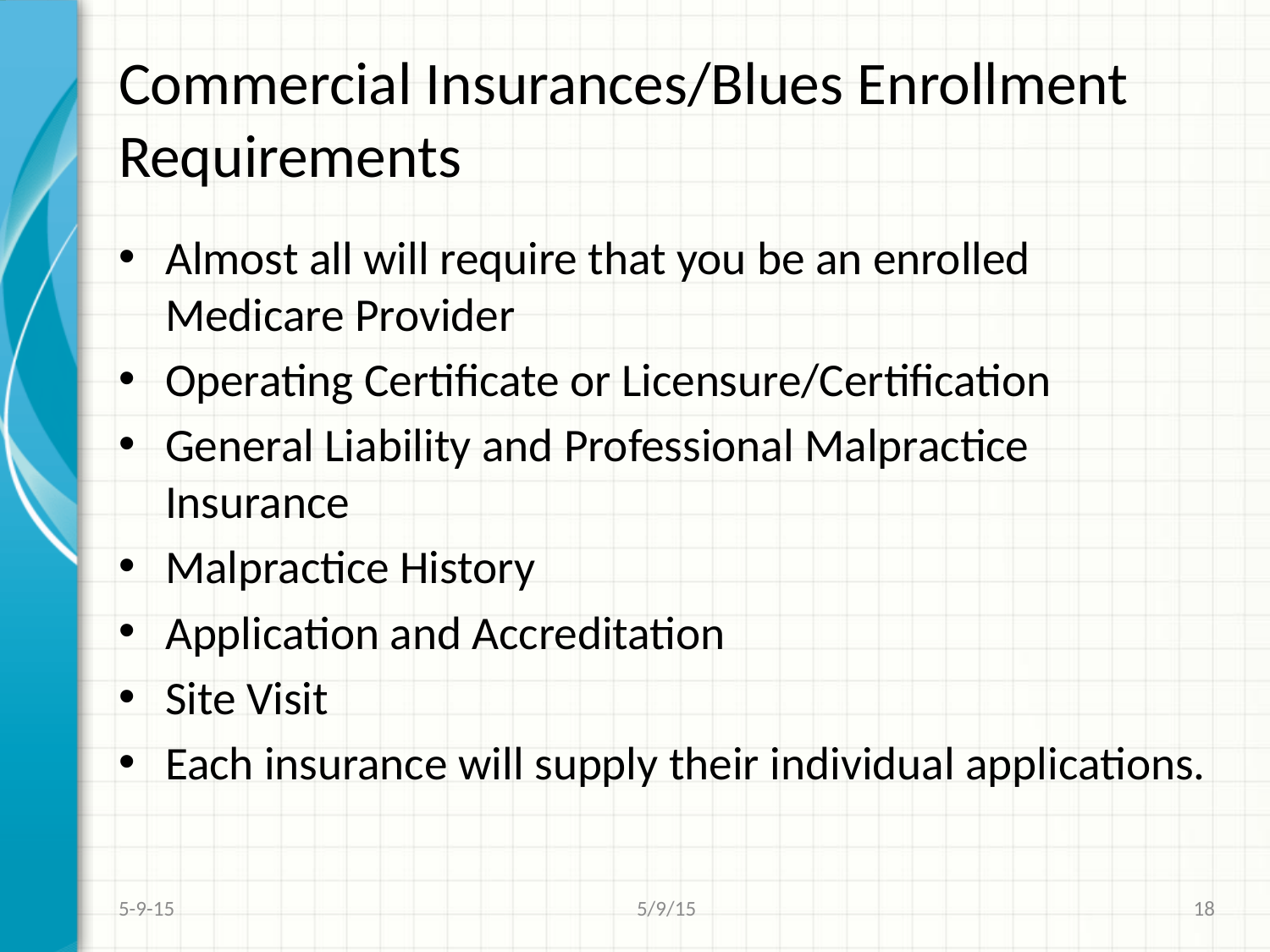

# Commercial Insurances/Blues Enrollment Requirements
Almost all will require that you be an enrolled Medicare Provider
Operating Certificate or Licensure/Certification
General Liability and Professional Malpractice Insurance
Malpractice History
Application and Accreditation
Site Visit
Each insurance will supply their individual applications.
5-9-15
5/9/15
18